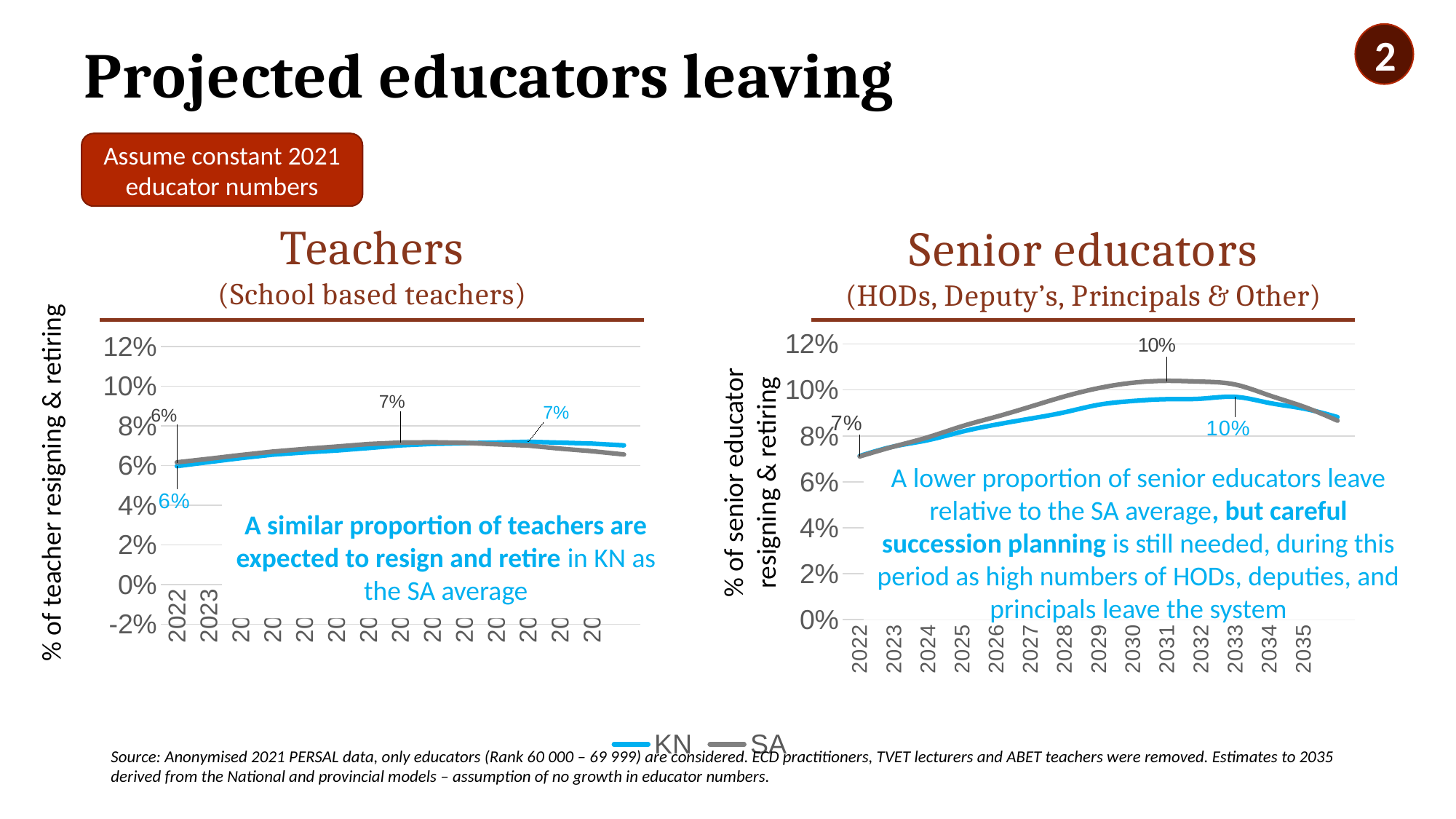

# Projected educators leaving
2
Assume constant 2021 educator numbers
Teachers
(School based teachers)
Senior educators
(HODs, Deputy’s, Principals & Other)

### Chart

| Category | KN | SA |
|---|---|---|
| 2022 | 0.07126984126984127 | 0.07105996308878675 |
| 2023 | 0.07539682539682539 | 0.07536235291351727 |
| 2024 | 0.07814814814814815 | 0.07940612914222572 |
| 2025 | 0.08185185185185186 | 0.08421399099554479 |
| 2026 | 0.08492063492063492 | 0.08834005336844208 |
| 2027 | 0.08751322751322752 | 0.0927129741739059 |
| 2028 | 0.09026455026455027 | 0.09716818112355852 |
| 2029 | 0.09354497354497354 | 0.10080052663132281 |
| 2030 | 0.09518518518518519 | 0.10312804899552128 |
| 2031 | 0.09597883597883598 | 0.10396266560086519 |
| 2032 | 0.09619047619047619 | 0.10362176586065429 |
| 2033 | 0.09698412698412698 | 0.10236396337091068 |
| 2034 | 0.09433862433862433 | 0.09763838766178044 |
| 2035 | 0.0919047619047619 | 0.09275999482772808 |

### Chart

| Category | KN | SA |
|---|---|---|
| 2022 | 0.059619718309859154 | 0.06155118601747815 |
| 2023 | 0.06169014084507042 | 0.06333957553058676 |
| 2024 | 0.06367605633802817 | 0.06523096129837704 |
| 2025 | 0.06543661971830986 | 0.06696941323345817 |
| 2026 | 0.06656338028169013 | 0.06831460674157304 |
| 2027 | 0.06750704225352112 | 0.06950686641697877 |
| 2028 | 0.06876056338028169 | 0.07078651685393259 |
| 2029 | 0.07009859154929578 | 0.07150749063670411 |
| 2030 | 0.07084507042253521 | 0.07166978776529338 |
| 2031 | 0.0712112676056338 | 0.07137952559300874 |
| 2032 | 0.07150704225352113 | 0.0706585518102372 |
| 2033 | 0.07191549295774648 | 0.07 |
| 2034 | 0.07147887323943662 | 0.06846754057428214 |
| 2035 | 0.071 | 0.0671629213483146 |
% of teacher resigning & retiring
% of senior educator resigning & retiring
A lower proportion of senior educators leave relative to the SA average, but careful succession planning is still needed, during this period as high numbers of HODs, deputies, and principals leave the system
A similar proportion of teachers are expected to resign and retire in KN as the SA average
Source: Anonymised 2021 PERSAL data, only educators (Rank 60 000 – 69 999) are considered. ECD practitioners, TVET lecturers and ABET teachers were removed. Estimates to 2035 derived from the National and provincial models – assumption of no growth in educator numbers.